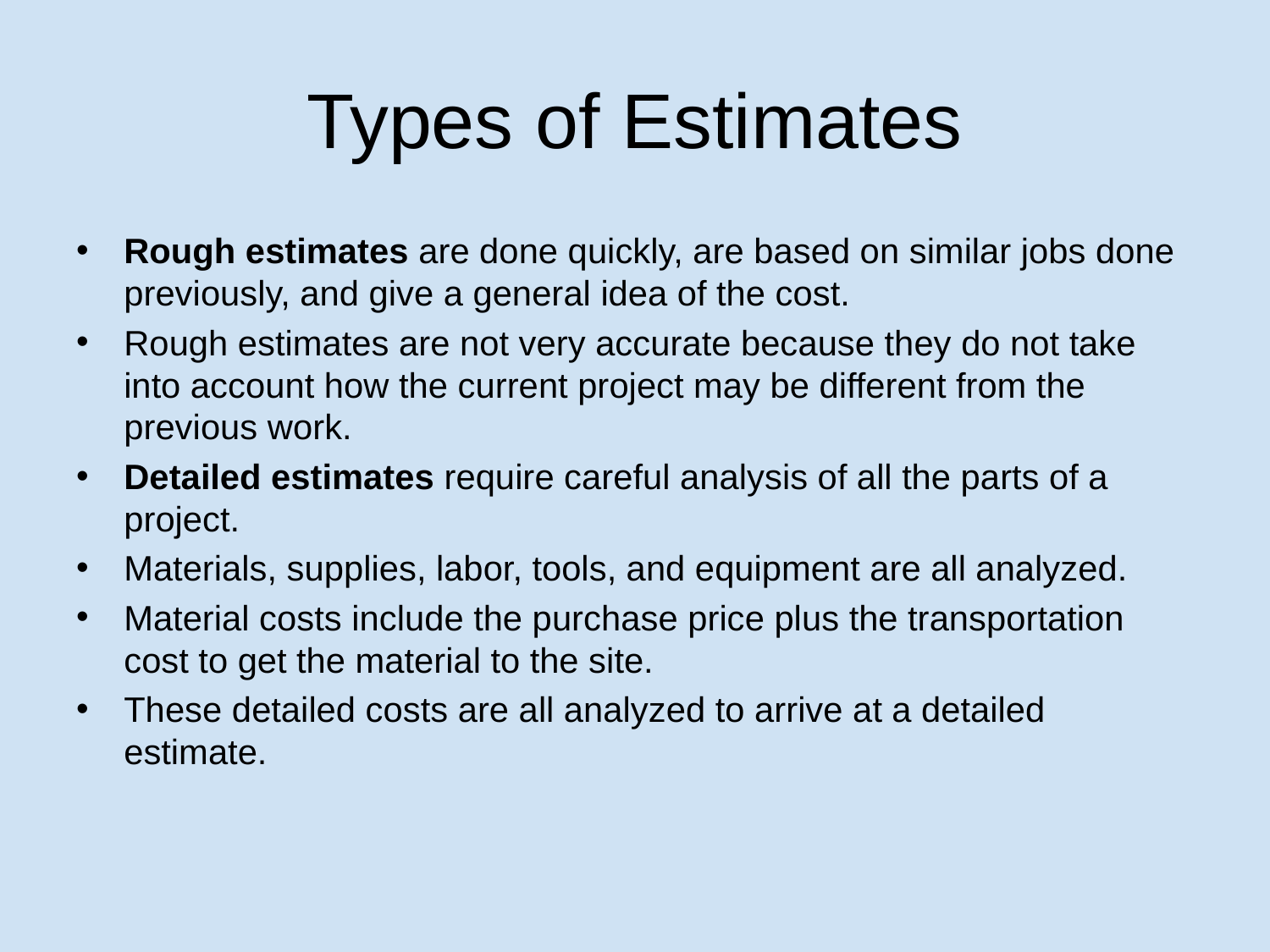

# Types of Estimates
Rough estimates are done quickly, are based on similar jobs done previously, and give a general idea of the cost.
Rough estimates are not very accurate because they do not take into account how the current project may be different from the previous work.
Detailed estimates require careful analysis of all the parts of a project.
Materials, supplies, labor, tools, and equipment are all analyzed.
Material costs include the purchase price plus the transportation cost to get the material to the site.
These detailed costs are all analyzed to arrive at a detailed estimate.